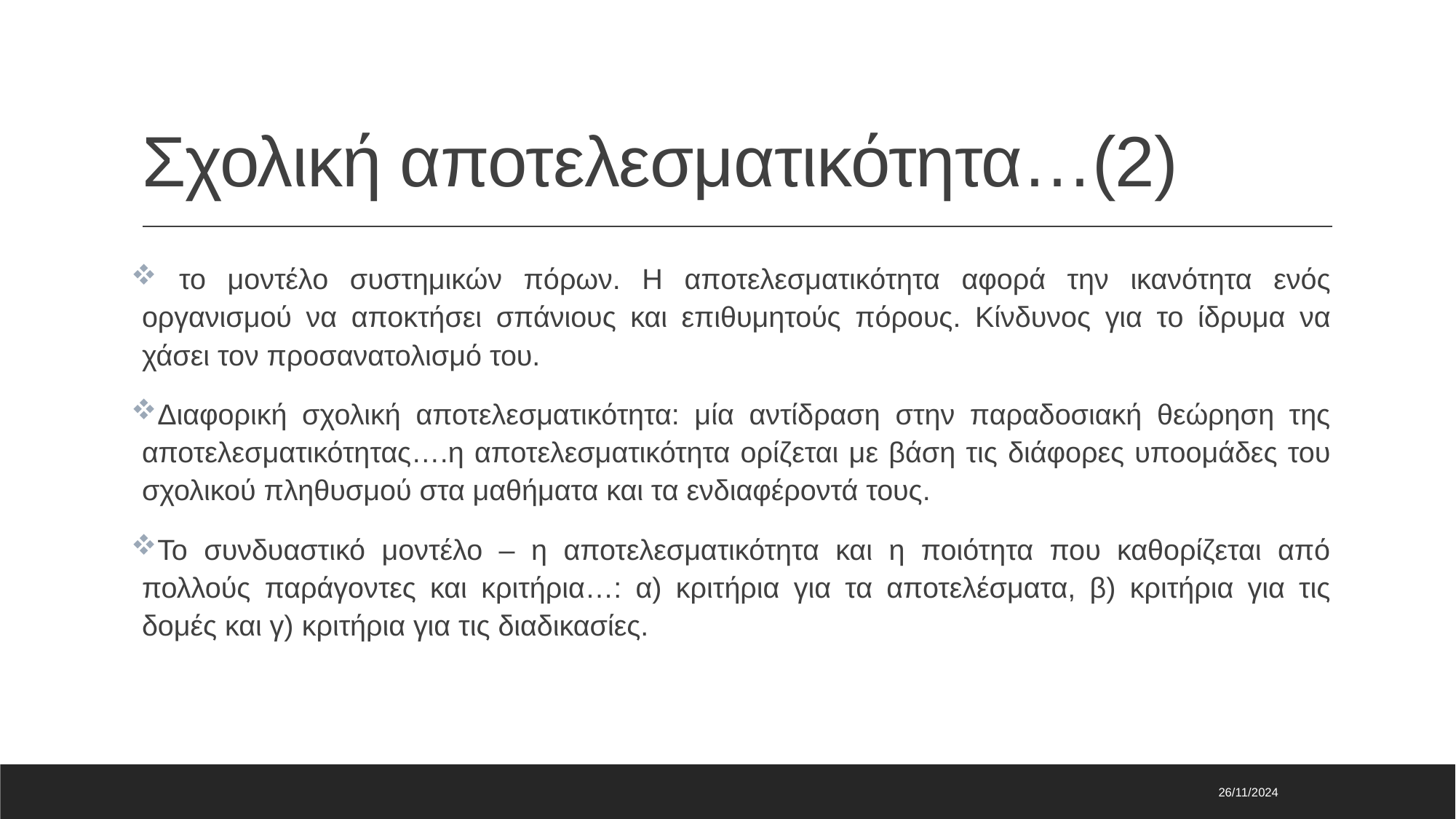

# Σχολική αποτελεσματικότητα…(2)
 το μοντέλο συστημικών πόρων. Η αποτελεσματικότητα αφορά την ικανότητα ενός οργανισμού να αποκτήσει σπάνιους και επιθυμητούς πόρους. Κίνδυνος για το ίδρυμα να χάσει τον προσανατολισμό του.
Διαφορική σχολική αποτελεσματικότητα: μία αντίδραση στην παραδοσιακή θεώρηση της αποτελεσματικότητας….η αποτελεσματικότητα ορίζεται με βάση τις διάφορες υποομάδες του σχολικού πληθυσμού στα μαθήματα και τα ενδιαφέροντά τους.
Το συνδυαστικό μοντέλο – η αποτελεσματικότητα και η ποιότητα που καθορίζεται από πολλούς παράγοντες και κριτήρια…: α) κριτήρια για τα αποτελέσματα, β) κριτήρια για τις δομές και γ) κριτήρια για τις διαδικασίες.
26/11/2024